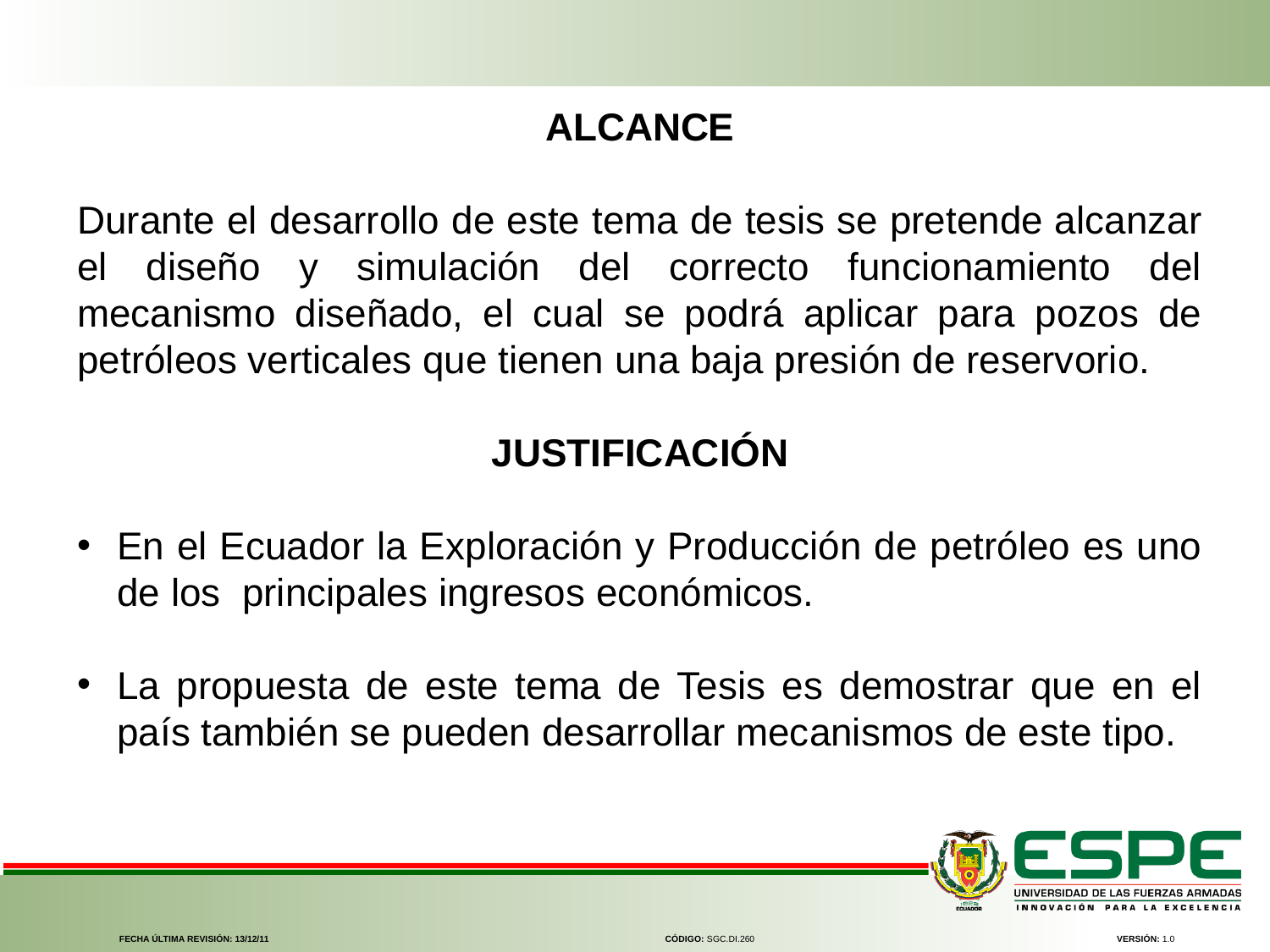

ALCANCE

Durante el desarrollo de este tema de tesis se pretende alcanzar el diseño y simulación del correcto funcionamiento del mecanismo diseñado, el cual se podrá aplicar para pozos de petróleos verticales que tienen una baja presión de reservorio.

JUSTIFICACIÓN

En el Ecuador la Exploración y Producción de petróleo es uno de los  principales ingresos económicos.

La propuesta de este tema de Tesis es demostrar que en el país también se pueden desarrollar mecanismos de este tipo.
FECHA ÚLTIMA REVISIÓN: 13/12/11
CÓDIGO: SGC.DI.260
VERSIÓN: 1.0